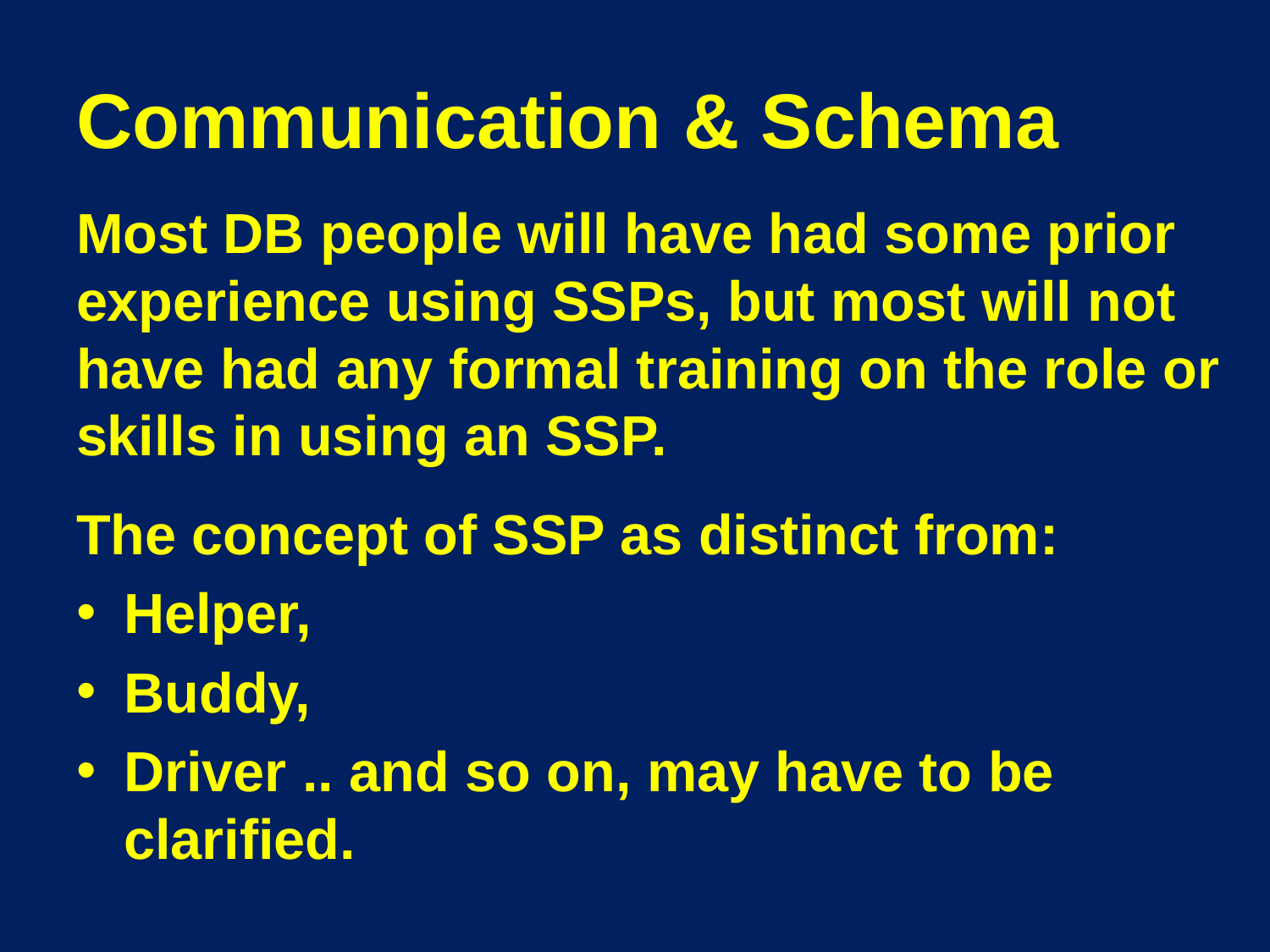

# Communication & Schema
Most DB people will have had some prior experience using SSPs, but most will not have had any formal training on the role or skills in using an SSP.

The concept of SSP as distinct from:
Helper,
Buddy,
Driver .. and so on, may have to be clarified.